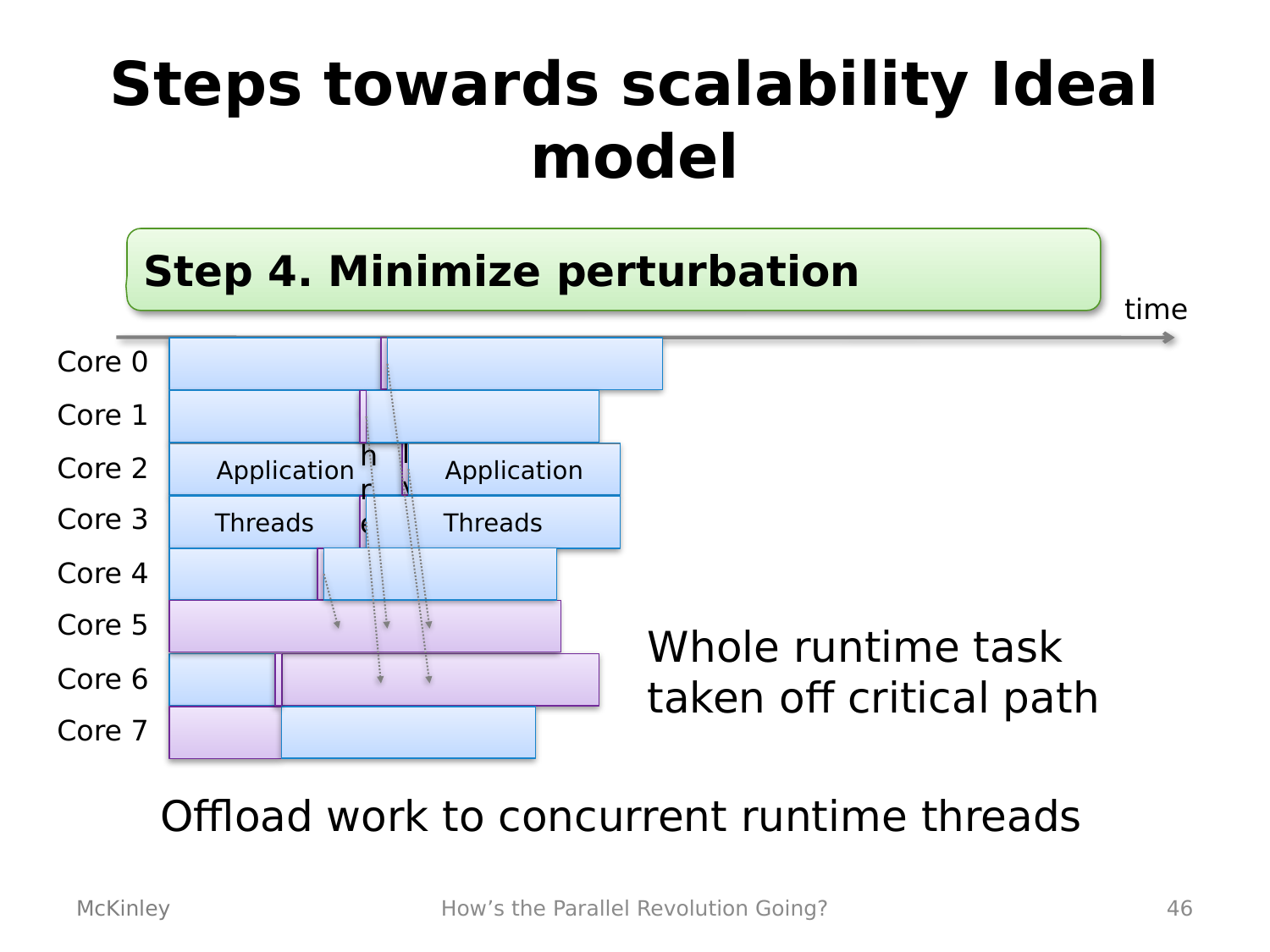

# Steps towards scalability Ideal model
Step 4. Minimize perturbation
time

Core 0

Core 1
Application
Analysis
Application
Core 2
Core 3
Threads
Threads
Threads

Core 4
Core 5

Whole runtime task taken off critical path

Core 6

Core 7

Offload work to concurrent runtime threads
McKinley
How’s the Parallel Revolution Going?
46